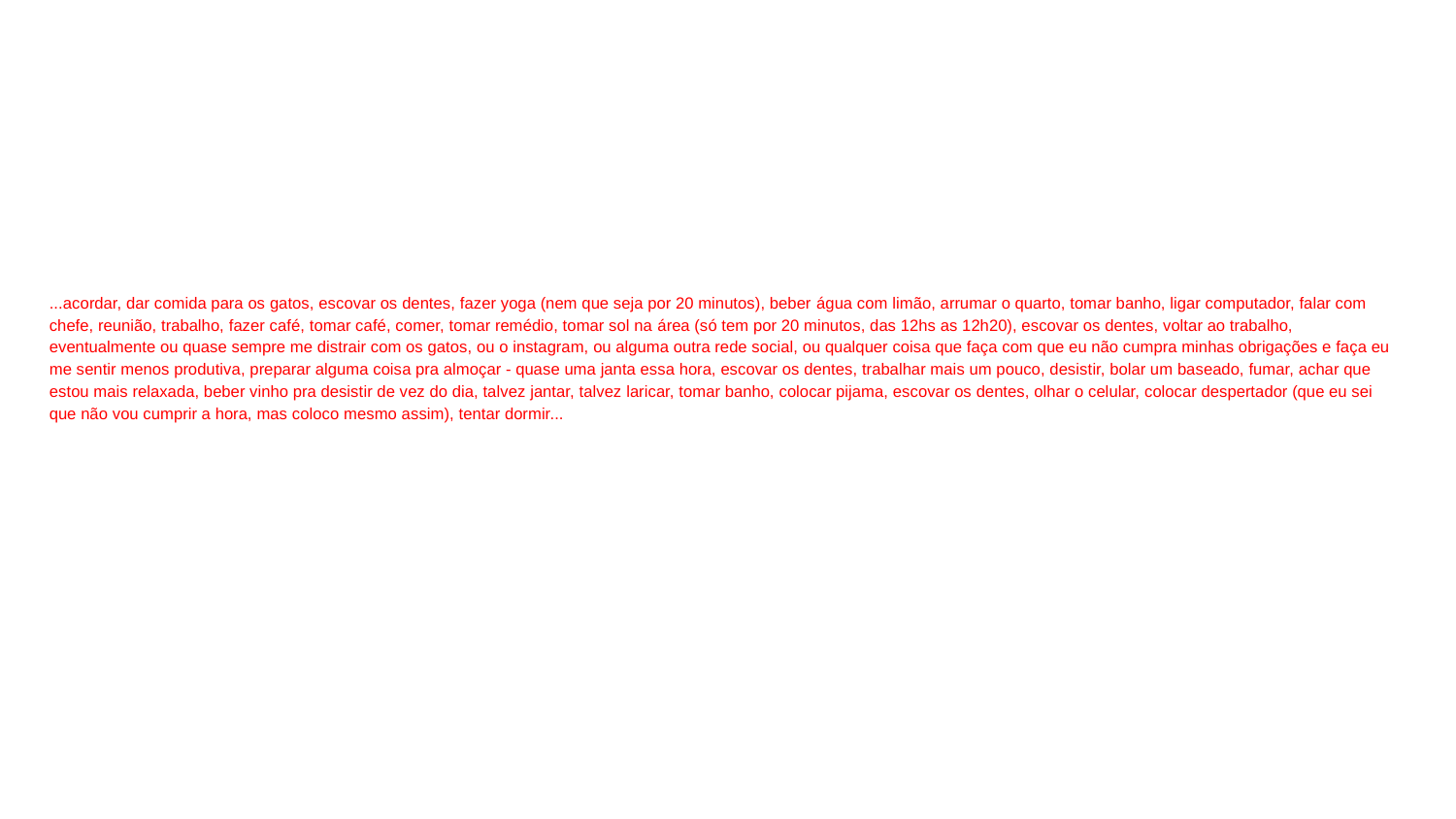

...acordar, dar comida para os gatos, escovar os dentes, fazer yoga (nem que seja por 20 minutos), beber água com limão, arrumar o quarto, tomar banho, ligar computador, falar com chefe, reunião, trabalho, fazer café, tomar café, comer, tomar remédio, tomar sol na área (só tem por 20 minutos, das 12hs as 12h20), escovar os dentes, voltar ao trabalho, eventualmente ou quase sempre me distrair com os gatos, ou o instagram, ou alguma outra rede social, ou qualquer coisa que faça com que eu não cumpra minhas obrigações e faça eu me sentir menos produtiva, preparar alguma coisa pra almoçar - quase uma janta essa hora, escovar os dentes, trabalhar mais um pouco, desistir, bolar um baseado, fumar, achar que estou mais relaxada, beber vinho pra desistir de vez do dia, talvez jantar, talvez laricar, tomar banho, colocar pijama, escovar os dentes, olhar o celular, colocar despertador (que eu sei que não vou cumprir a hora, mas coloco mesmo assim), tentar dormir...